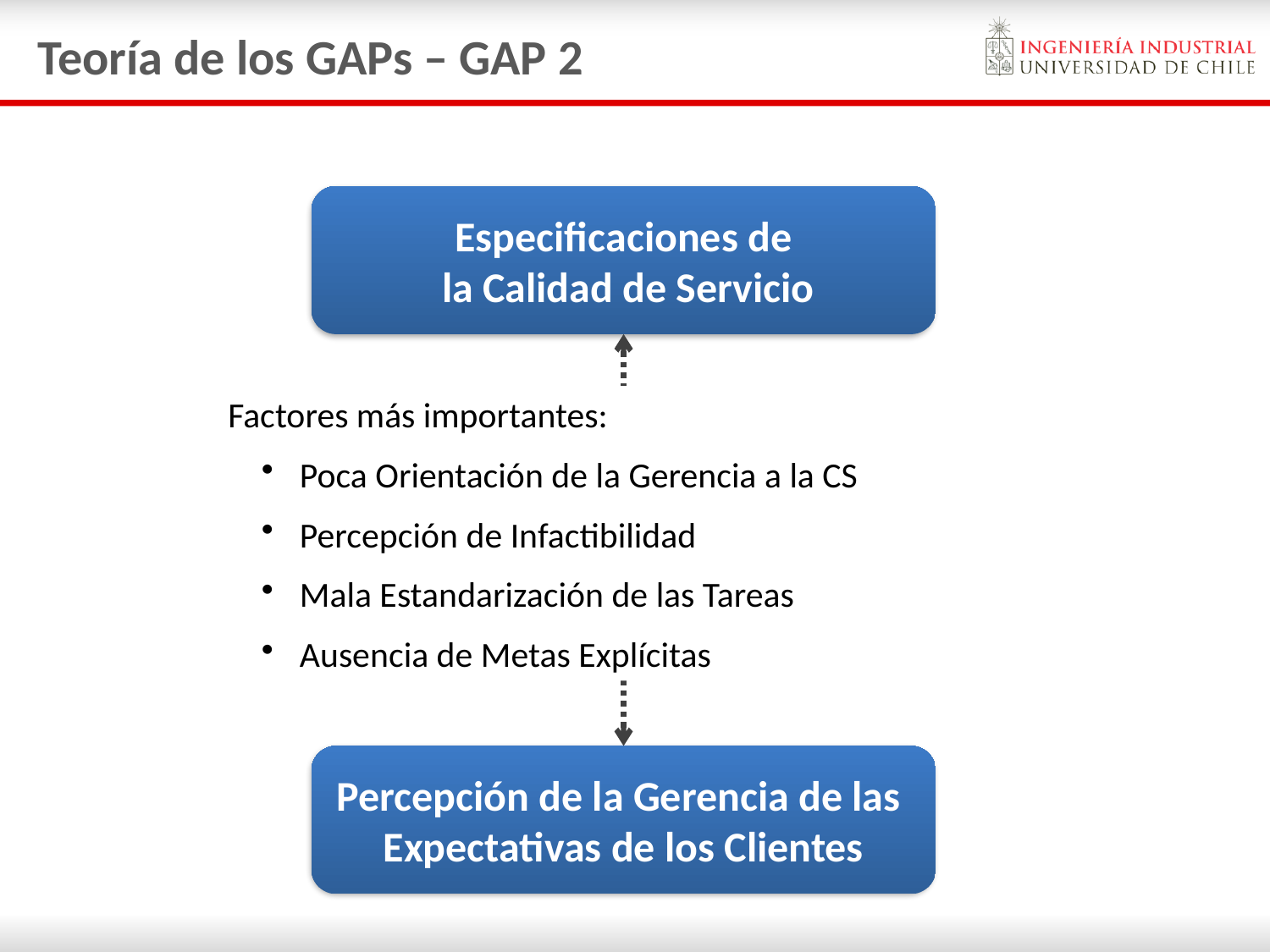

# Teoría de los GAPs – GAP 2
Especificaciones de
 la Calidad de Servicio
Factores más importantes:
 Poca Orientación de la Gerencia a la CS
 Percepción de Infactibilidad
 Mala Estandarización de las Tareas
 Ausencia de Metas Explícitas
Percepción de la Gerencia de las
Expectativas de los Clientes